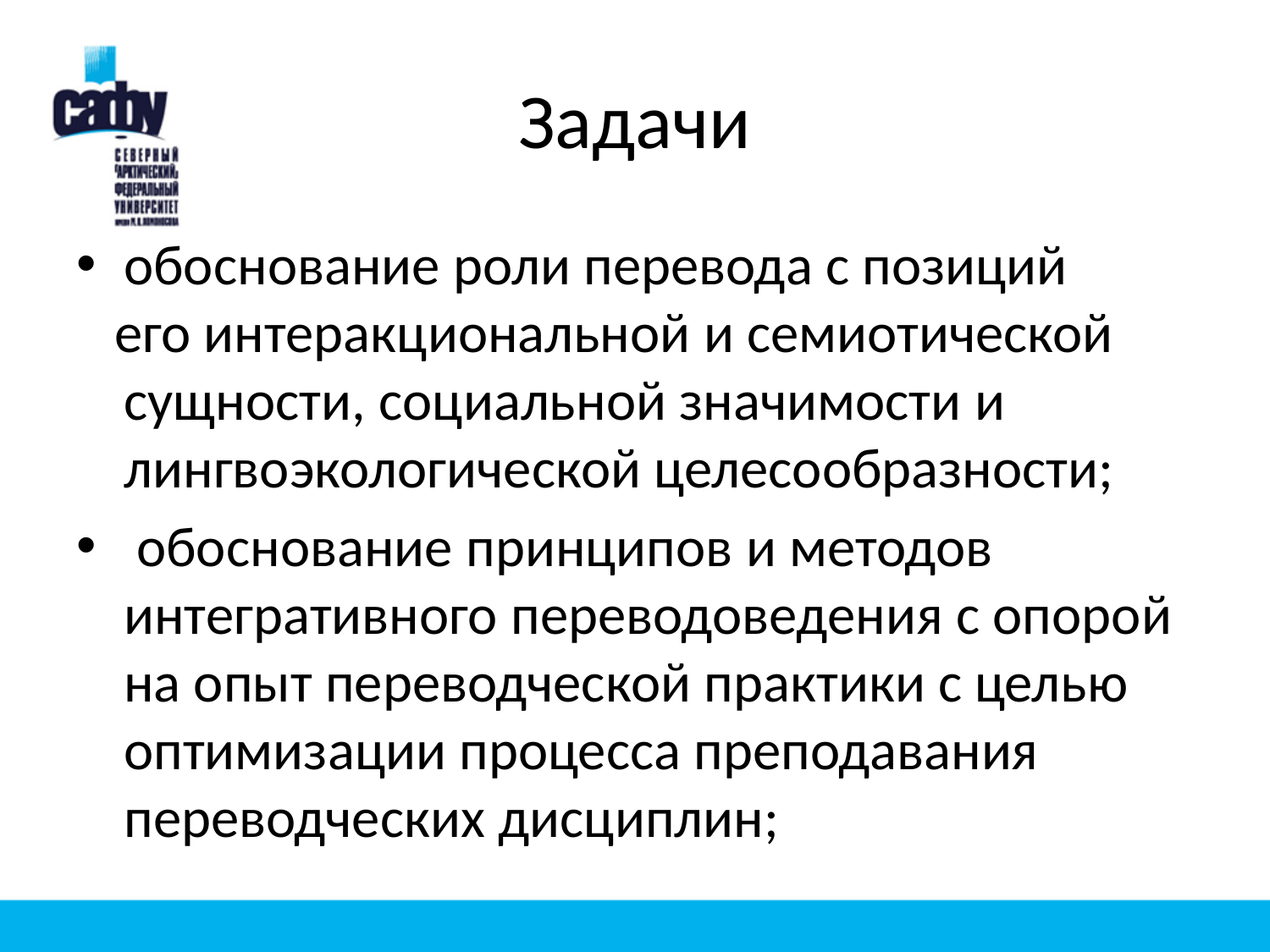

# Задачи
обоснование роли перевода с позиций
   его интеракциональной и семиотической сущности, социальной значимости и лингвоэкологической целесообразности;
 обоснование принципов и методов интегративного переводоведения с опорой на опыт переводческой практики с целью оптимизации процесса преподавания переводческих дисциплин;